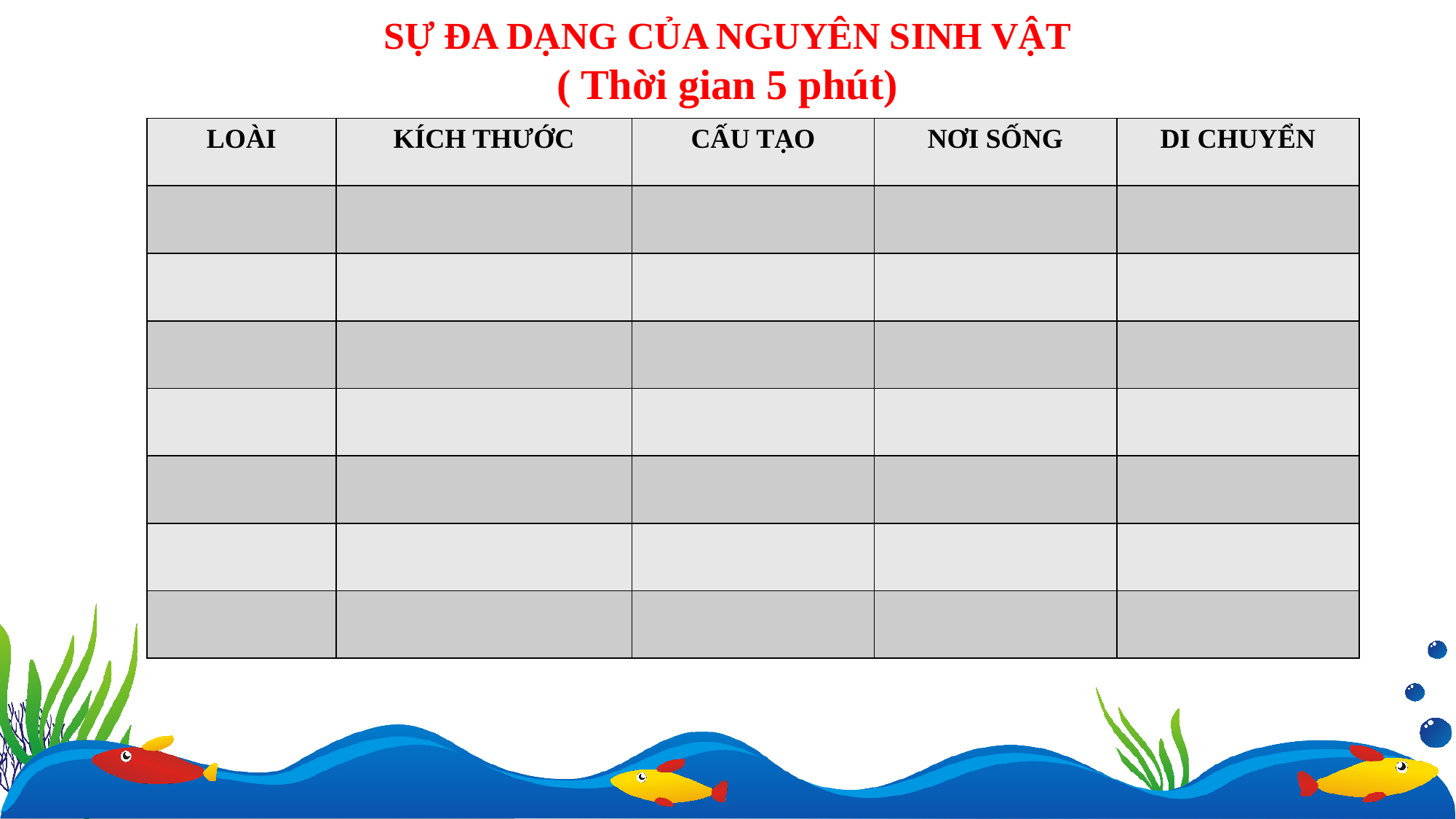

SỰ ĐA DẠNG CỦA NGUYÊN SINH VẬT
( Thời gian 5 phút)

| LOÀI | KÍCH THƯỚC | CẤU TẠO | NƠI SỐNG | DI CHUYỂN |
| --- | --- | --- | --- | --- |
|  |  |  |  |  |
|  |  |  |  |  |
|  |  |  |  |  |
|  |  |  |  |  |
|  |  |  |  |  |
|  |  |  |  |  |
|  |  |  |  |  |